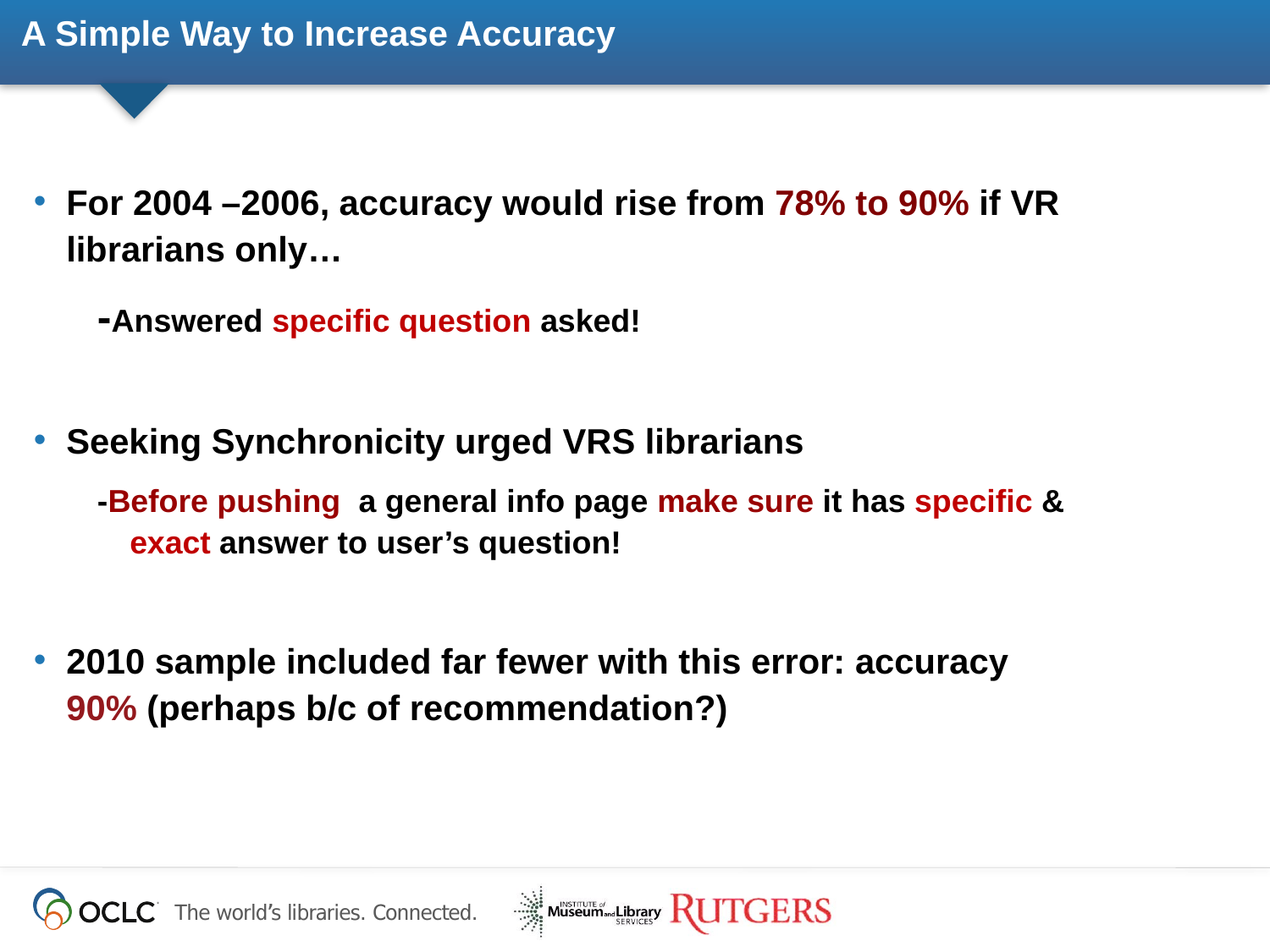

# A Simple Way to Increase Accuracy
For 2004 –2006, accuracy would rise from 78% to 90% if VR librarians only…
-Answered specific question asked!

Seeking Synchronicity urged VRS librarians
-Before pushing  a general info page make sure it has specific & exact answer to user’s question!

2010 sample included far fewer with this error: accuracy 90% (perhaps b/c of recommendation?)